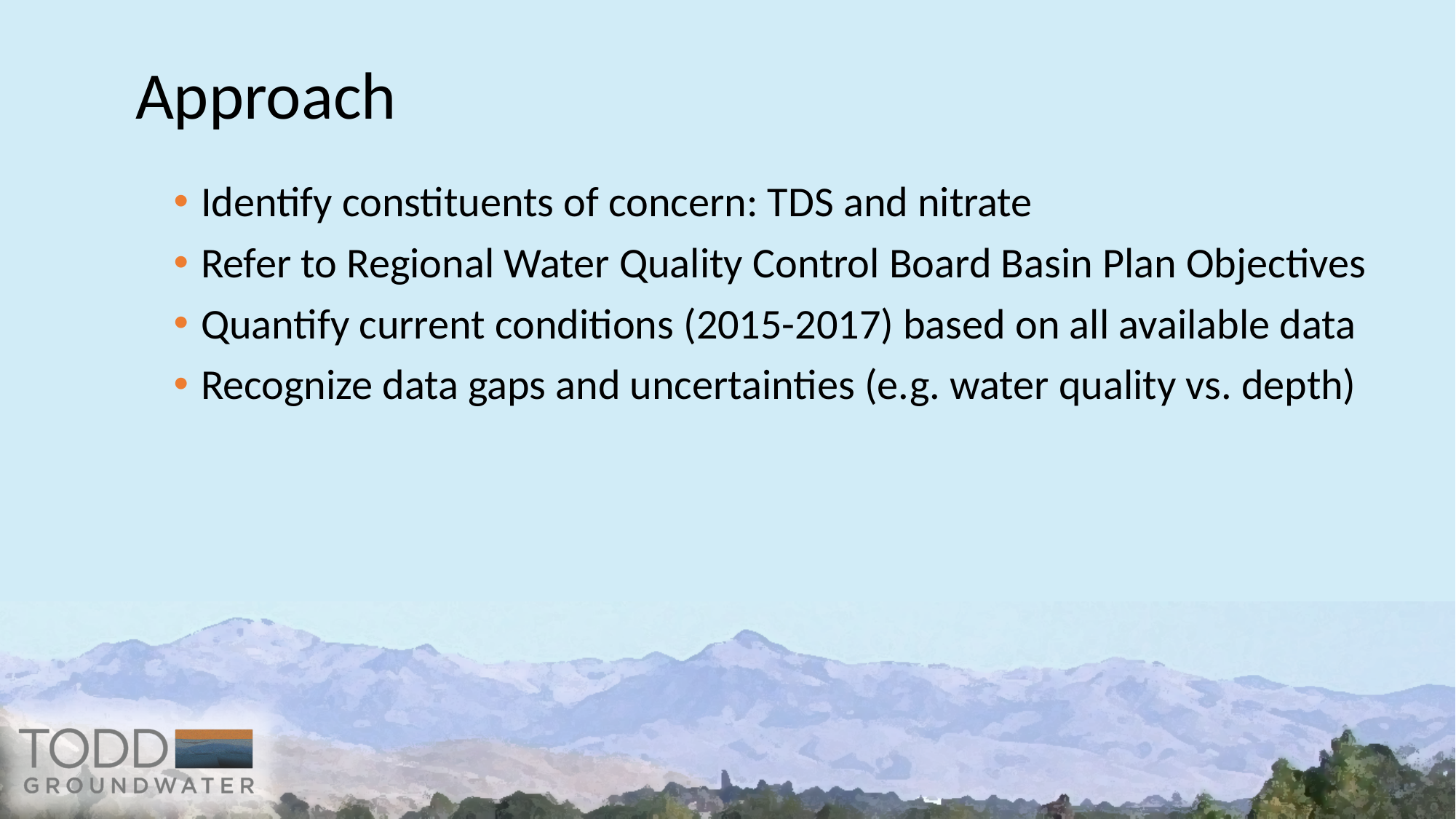

# Approach
Identify constituents of concern: TDS and nitrate
Refer to Regional Water Quality Control Board Basin Plan Objectives
Quantify current conditions (2015-2017) based on all available data
Recognize data gaps and uncertainties (e.g. water quality vs. depth)